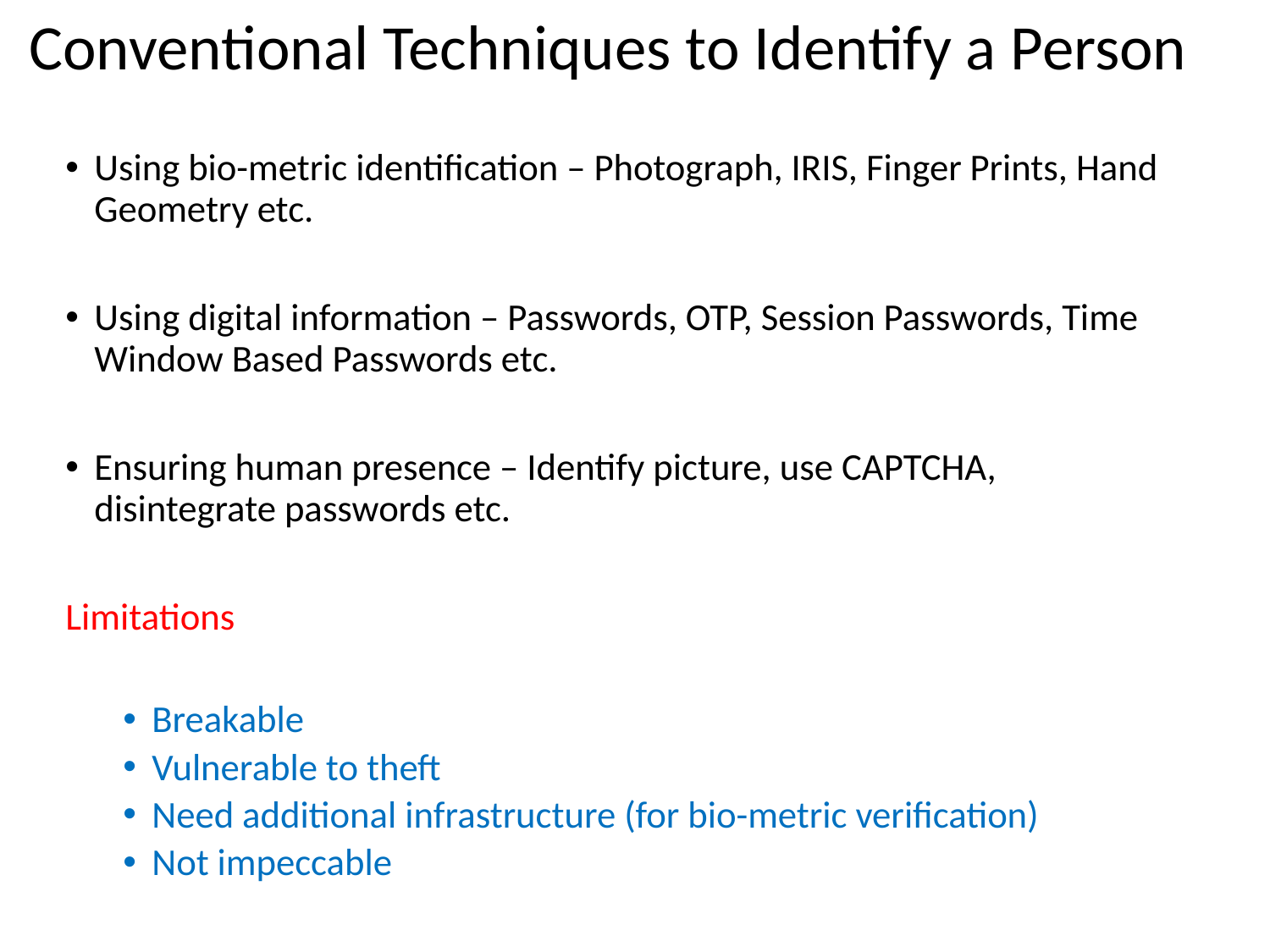

# Conventional Techniques to Identify a Person

Using bio-metric identification – Photograph, IRIS, Finger Prints, Hand Geometry etc.

Using digital information – Passwords, OTP, Session Passwords, Time Window Based Passwords etc.

Ensuring human presence – Identify picture, use CAPTCHA, disintegrate passwords etc.

Limitations

Breakable
Vulnerable to theft
Need additional infrastructure (for bio-metric verification)
Not impeccable